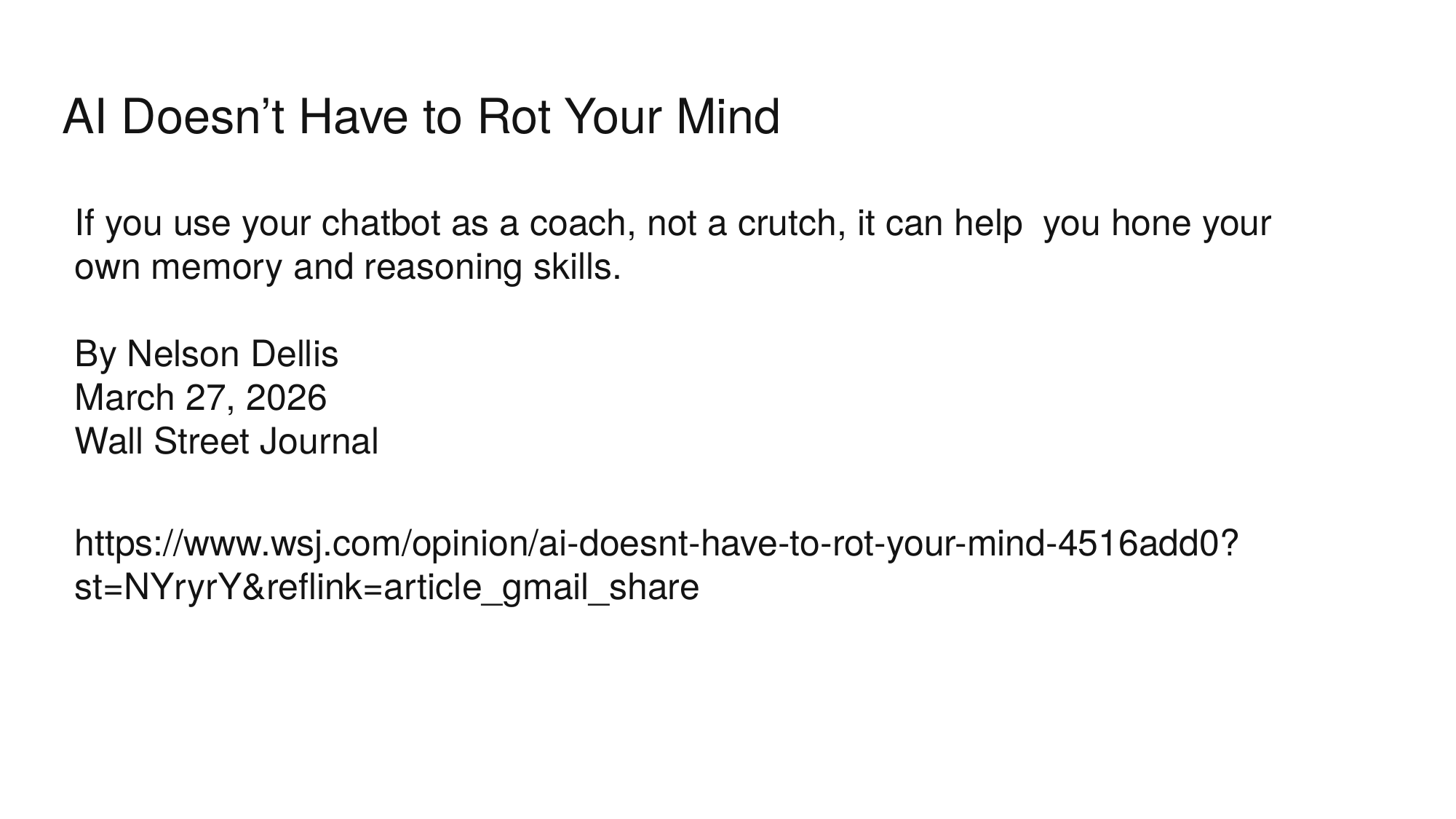

# AI Doesn’t Have to Rot Your Mind
If you use your chatbot as a coach, not a crutch, it can help  you hone your own memory and reasoning skills.

By Nelson Dellis
March 27, 2026
Wall Street Journal
https://www.wsj.com/opinion/ai-doesnt-have-to-rot-your-mind-4516add0?st=NYryrY&reflink=article_gmail_share